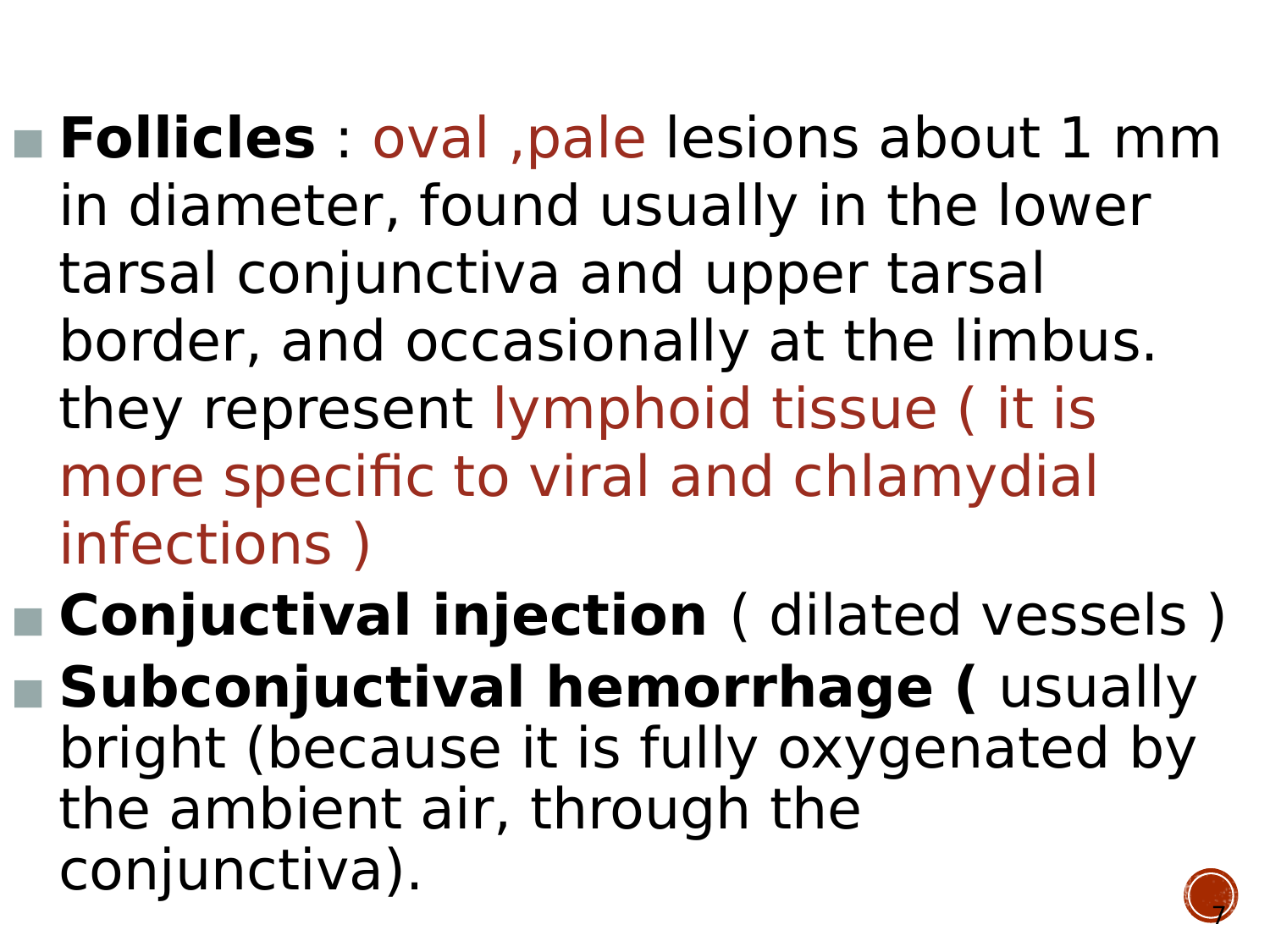

Follicles : oval ,pale lesions about 1 mm in diameter, found usually in the lower tarsal conjunctiva and upper tarsal border, and occasionally at the limbus. they represent lymphoid tissue ( it is more specific to viral and chlamydial infections )
Conjuctival injection ( dilated vessels )
Subconjuctival hemorrhage ( usually bright (because it is fully oxygenated by the ambient air, through the conjunctiva).
7